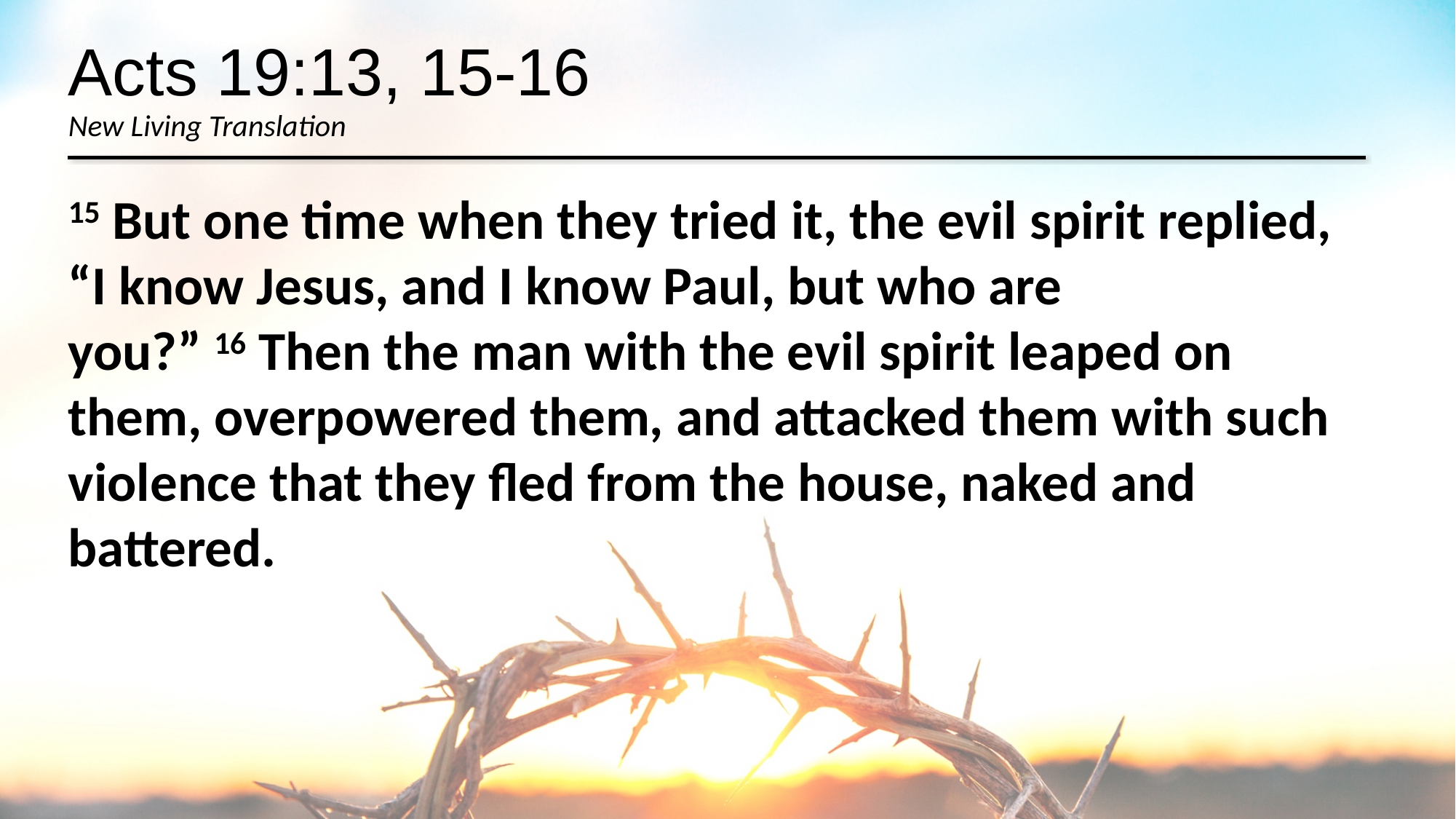

# Acts 19:13, 15-16 New Living Translation
15 But one time when they tried it, the evil spirit replied, “I know Jesus, and I know Paul, but who are you?” 16 Then the man with the evil spirit leaped on them, overpowered them, and attacked them with such violence that they fled from the house, naked and battered.